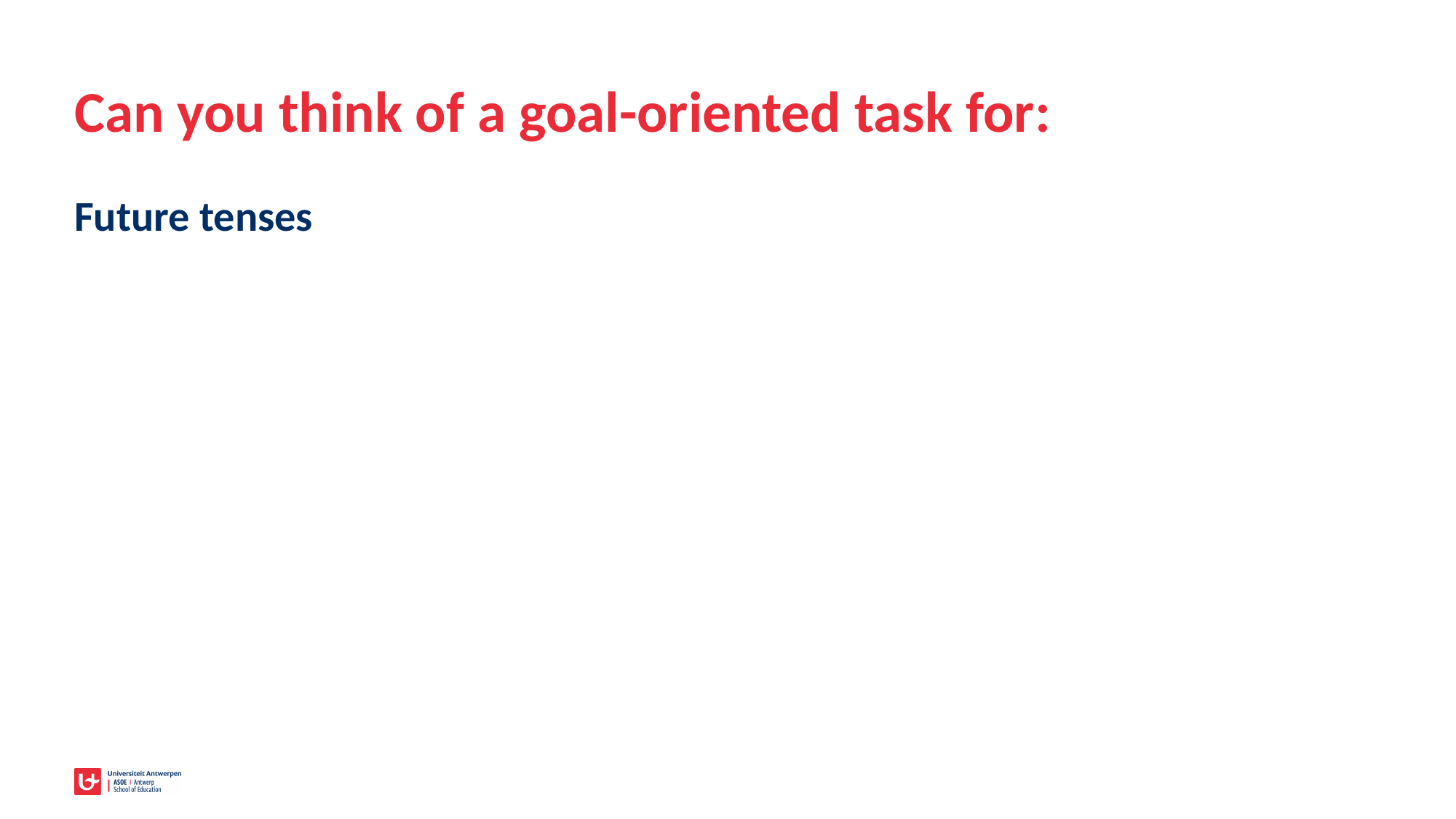

# Can you think of a goal-oriented task for:
Future tenses